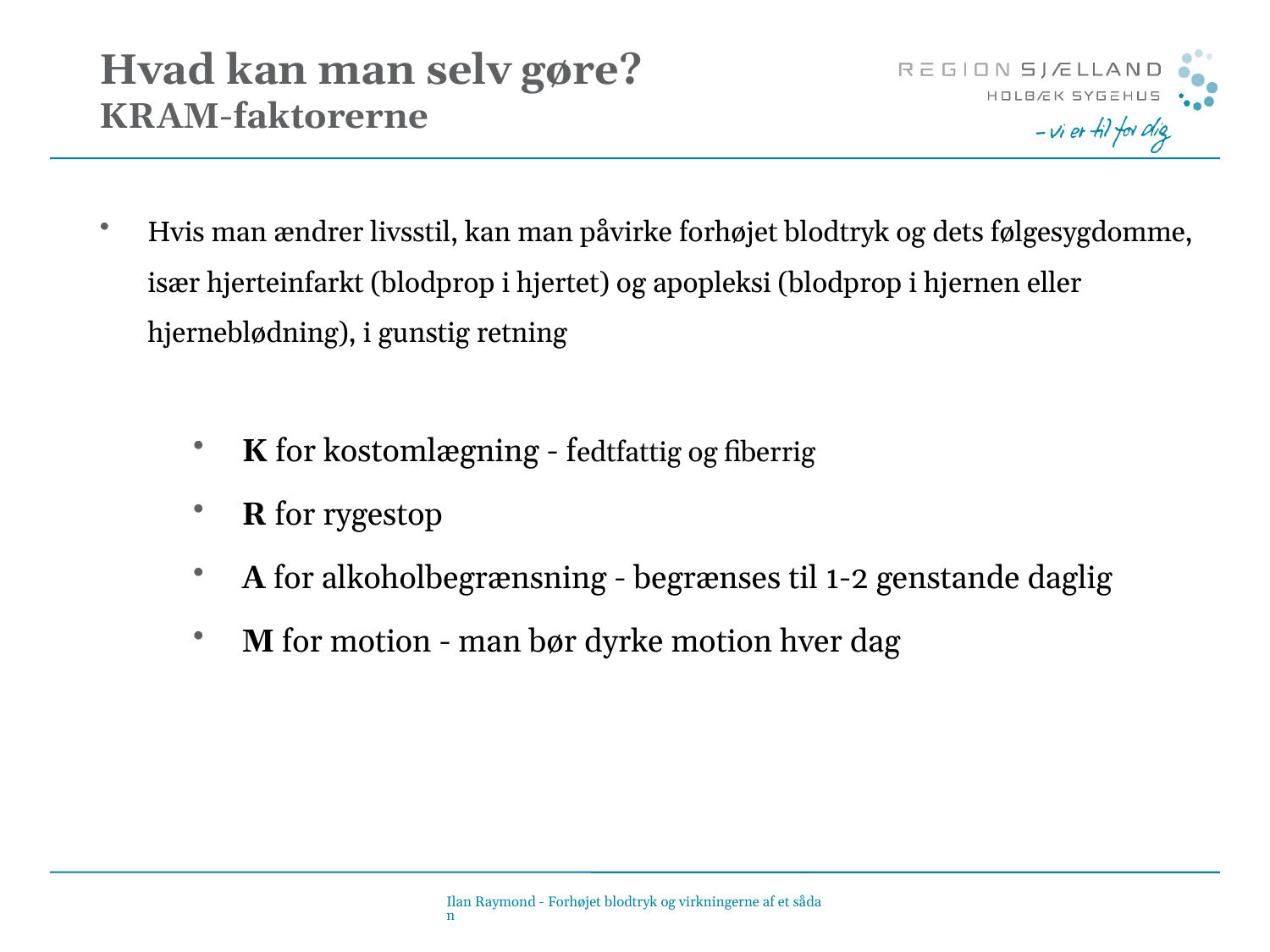

# Hvad kan man selv gøre? KRAM-faktorerne
Hvis man ændrer livsstil, kan man påvirke forhøjet blodtryk og dets følgesygdomme, især hjerteinfarkt (blodprop i hjertet) og apopleksi (blodprop i hjernen eller hjerneblødning), i gunstig retning

K for kostomlægning - fedtfattig og fiberrig
R for rygestop
A for alkoholbegrænsning - begrænses til 1-2 genstande daglig
M for motion - man bør dyrke motion hver dag

Ilan Raymond - Forhøjet blodtryk og virkningerne af et sådan